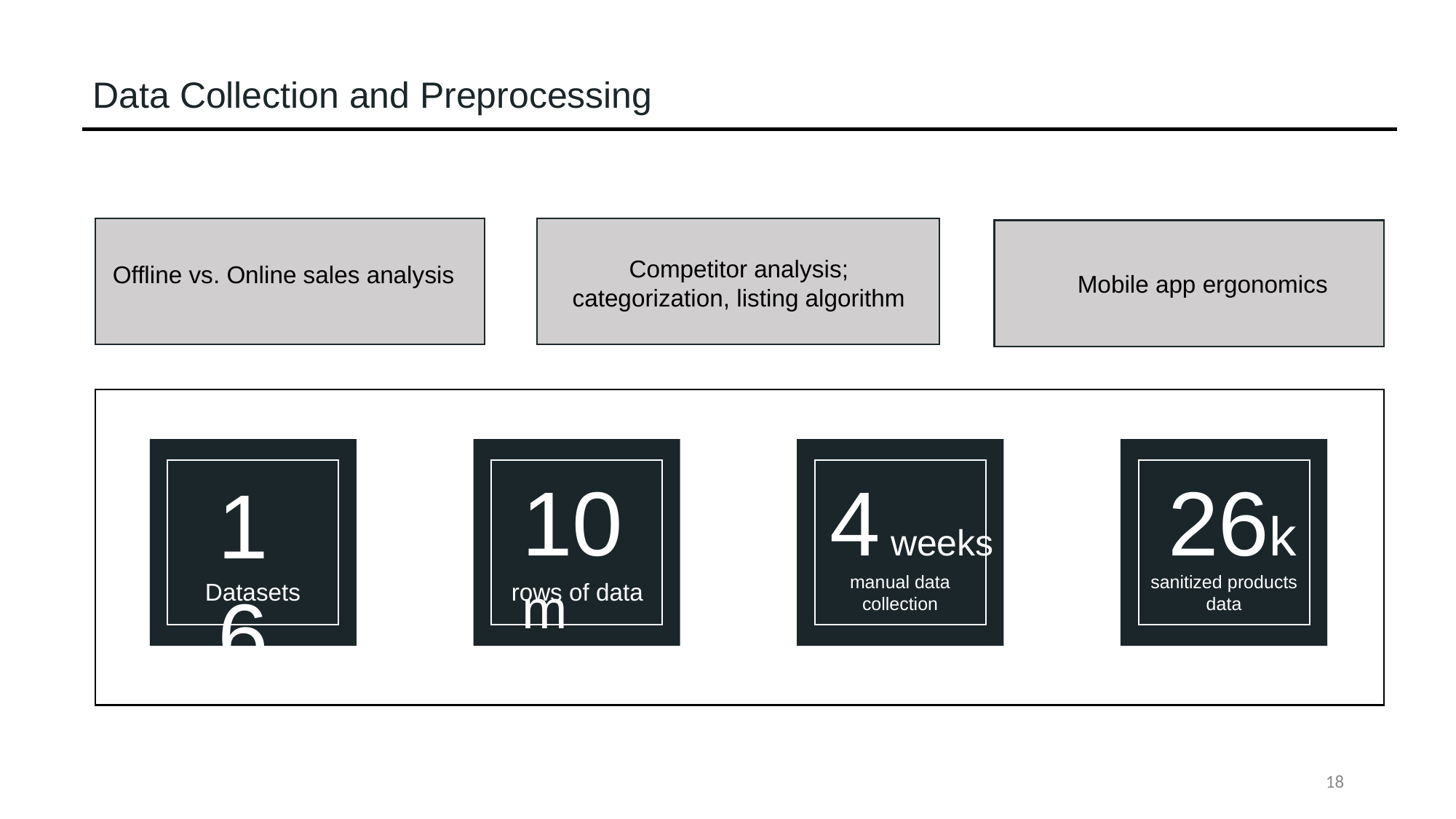

Data Collection and Preprocessing

Competitor analysis;
categorization, listing algorithm
Offline vs. Online sales analysis
Mobile app ergonomics

16

10m

4 weeks

26k

manual data collection
sanitized products data
Datasets
rows of data
18